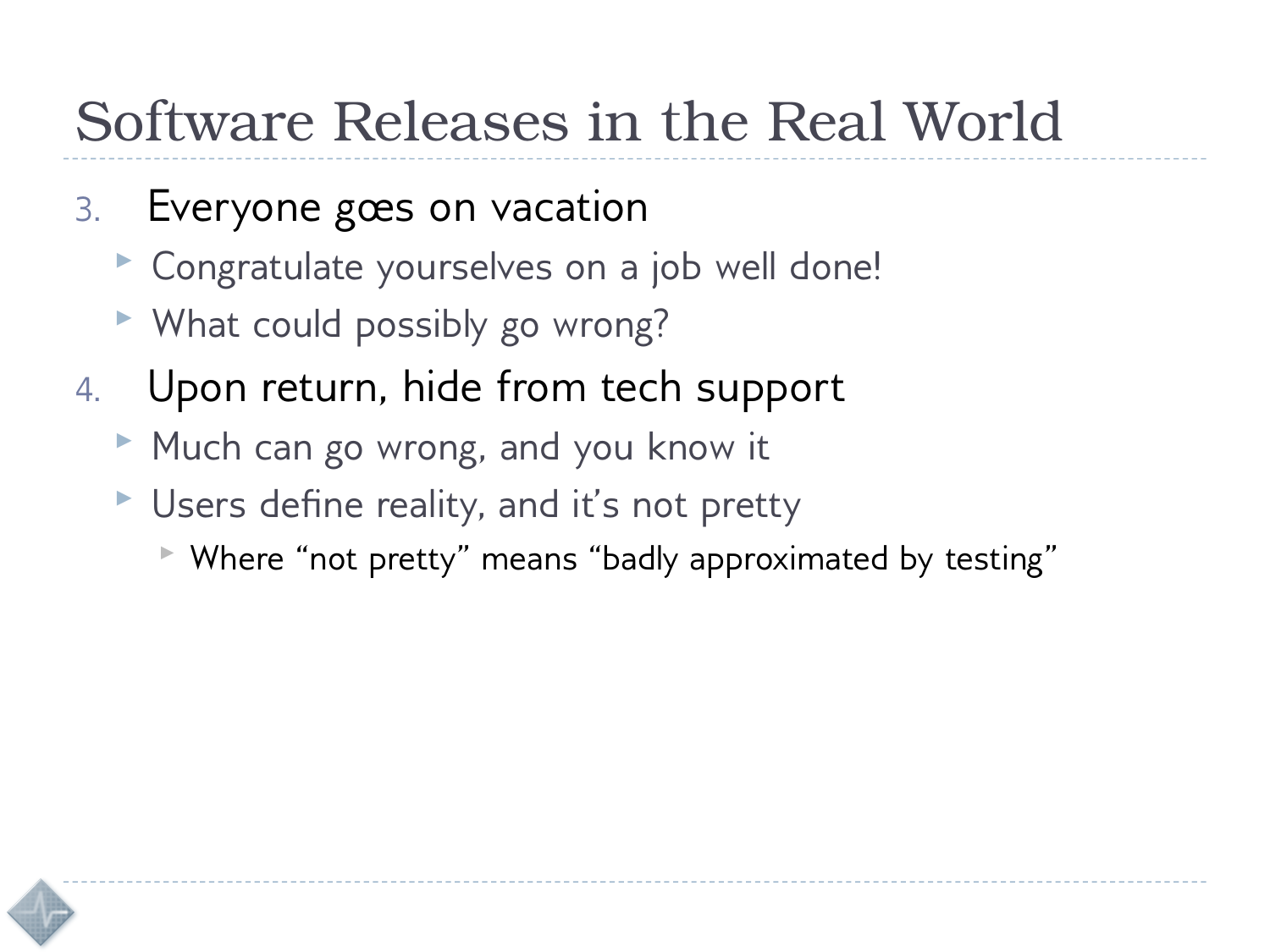

# Software Releases in the Real World
Everyone goes on vacation
Congratulate yourselves on a job well done!
What could possibly go wrong?
Upon return, hide from tech support
Much can go wrong, and you know it
Users define reality, and it’s not pretty
Where “not pretty” means “badly approximated by testing”